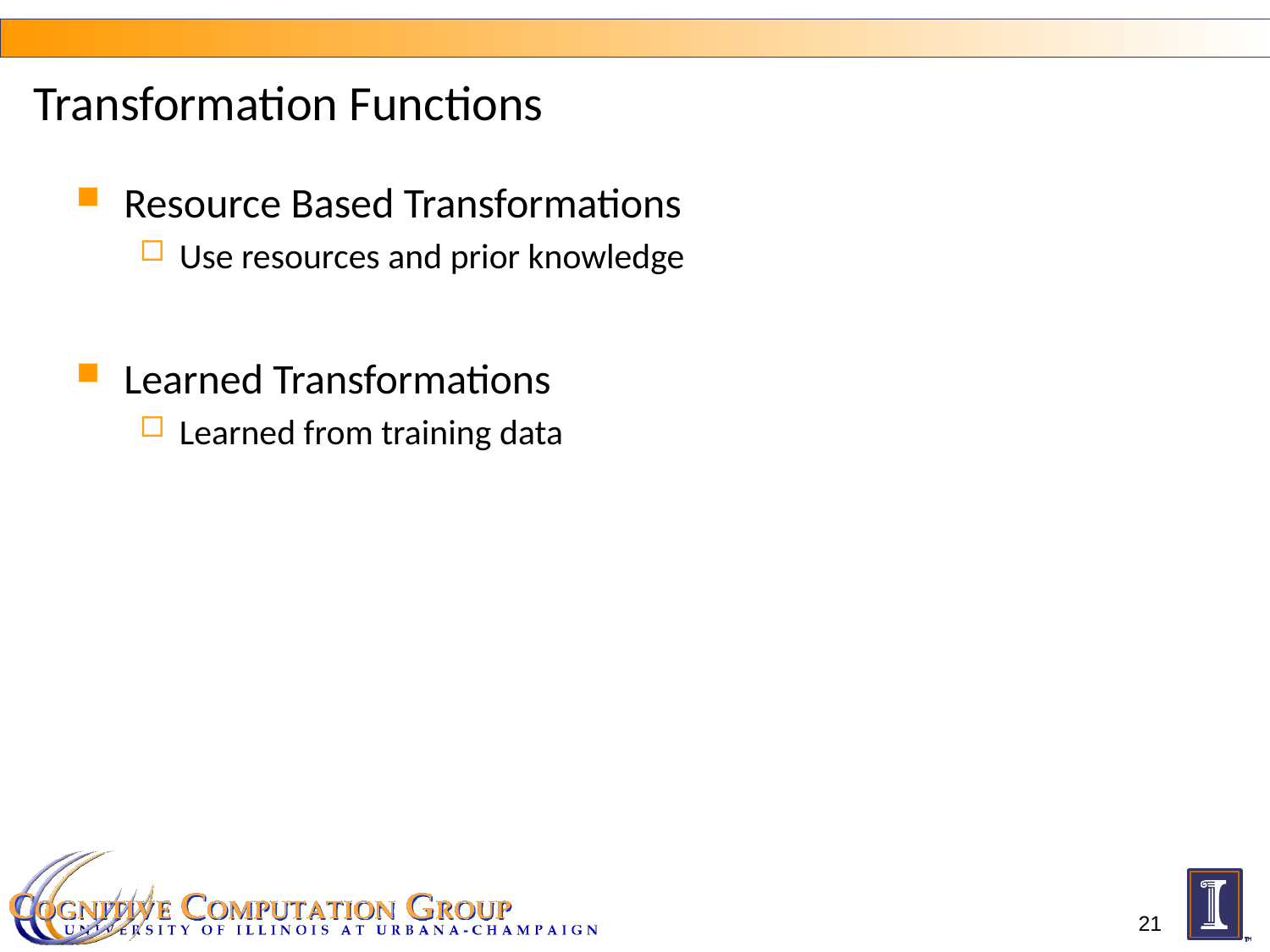

# Transformation Functions
Resource Based Transformations
Use resources and prior knowledge

Learned Transformations
Learned from training data
21